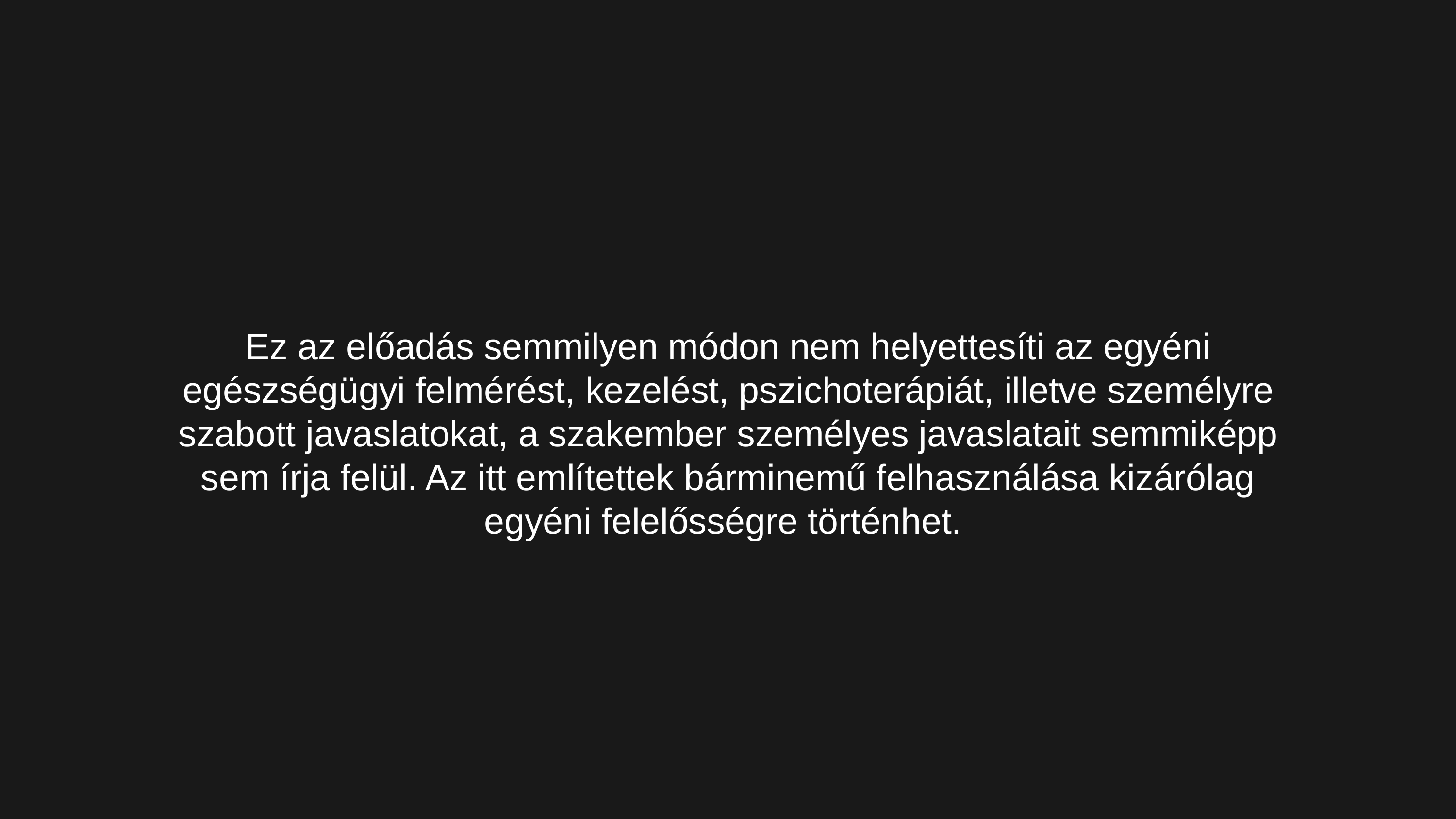

Ez az előadás semmilyen módon nem helyettesíti az egyéni egészségügyi felmérést, kezelést, pszichoterápiát, illetve személyre szabott javaslatokat, a szakember személyes javaslatait semmiképp sem írja felül. Az itt említettek bárminemű felhasználása kizárólag egyéni felelősségre történhet.